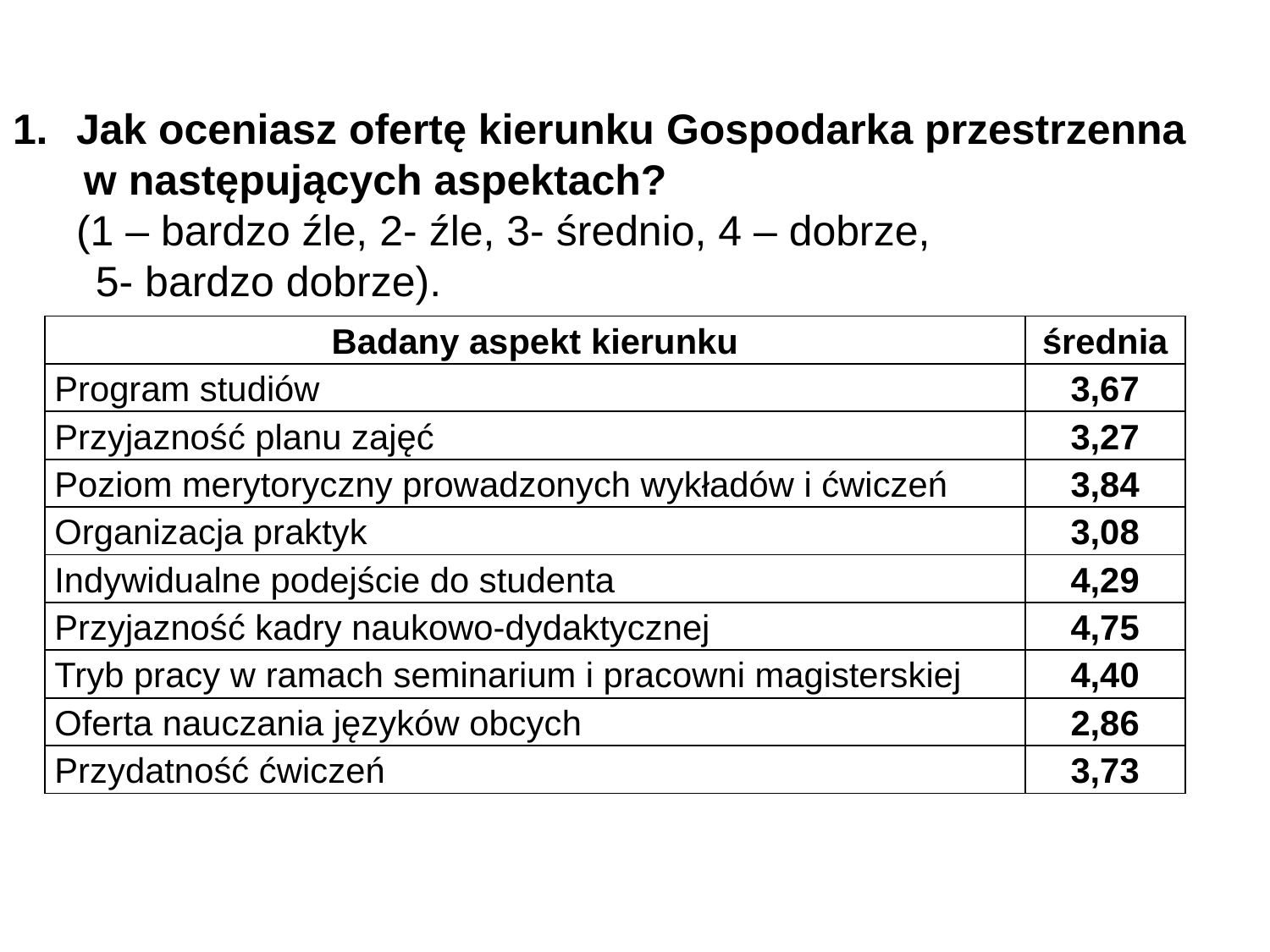

Jak oceniasz ofertę kierunku Gospodarka przestrzenna
      w następujących aspektach?
(1 – bardzo źle, 2- źle, 3- średnio, 4 – dobrze,
       5- bardzo dobrze).
| Badany aspekt kierunku | średnia |
| --- | --- |
| Program studiów | 3,67 |
| Przyjazność planu zajęć | 3,27 |
| Poziom merytoryczny prowadzonych wykładów i ćwiczeń | 3,84 |
| Organizacja praktyk | 3,08 |
| Indywidualne podejście do studenta | 4,29 |
| Przyjazność kadry naukowo-dydaktycznej | 4,75 |
| Tryb pracy w ramach seminarium i pracowni magisterskiej | 4,40 |
| Oferta nauczania języków obcych | 2,86 |
| Przydatność ćwiczeń | 3,73 |